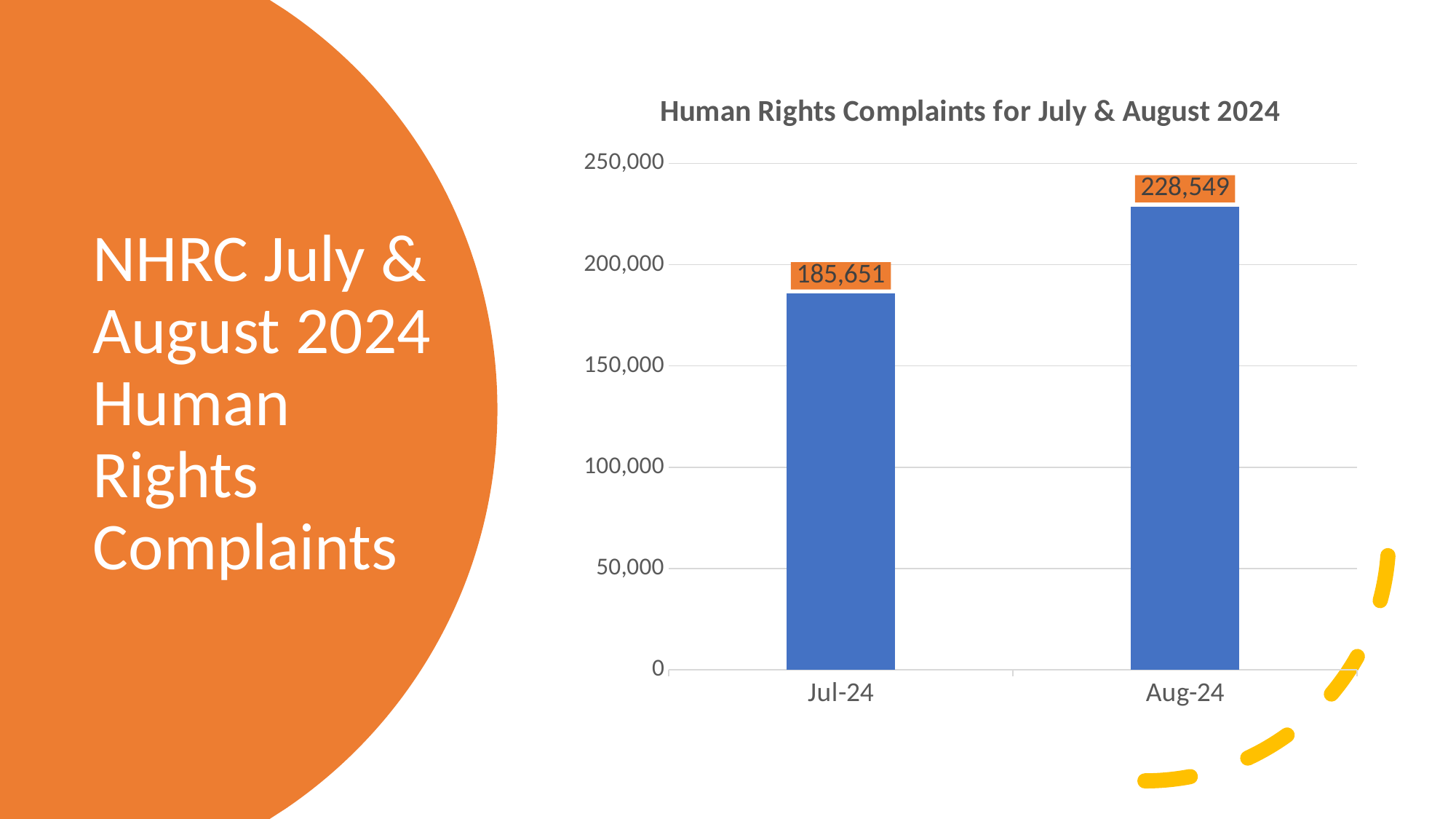

### Chart: Human Rights Complaints for July & August 2024

| Category |  |
|---|---|
| 45474 | 185651.0 |
| 45505 | 228549.0 |
# NHRC July & August 2024 Human Rights Complaints

July-August 2024 NHRC Human Rights Assessment Dashboard